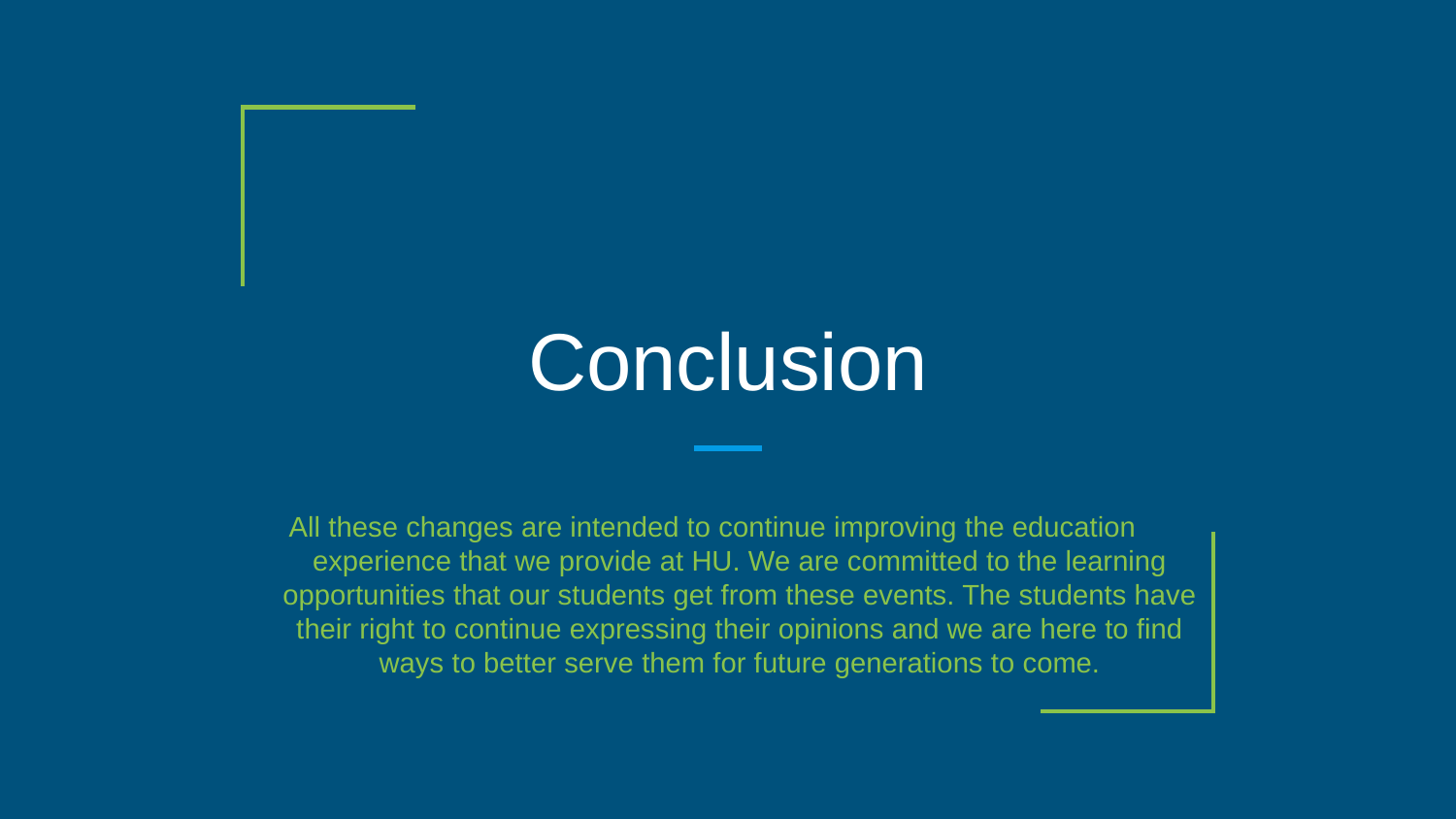

# Conclusion
All these changes are intended to continue improving the education experience that we provide at HU. We are committed to the learning opportunities that our students get from these events. The students have their right to continue expressing their opinions and we are here to find ways to better serve them for future generations to come.